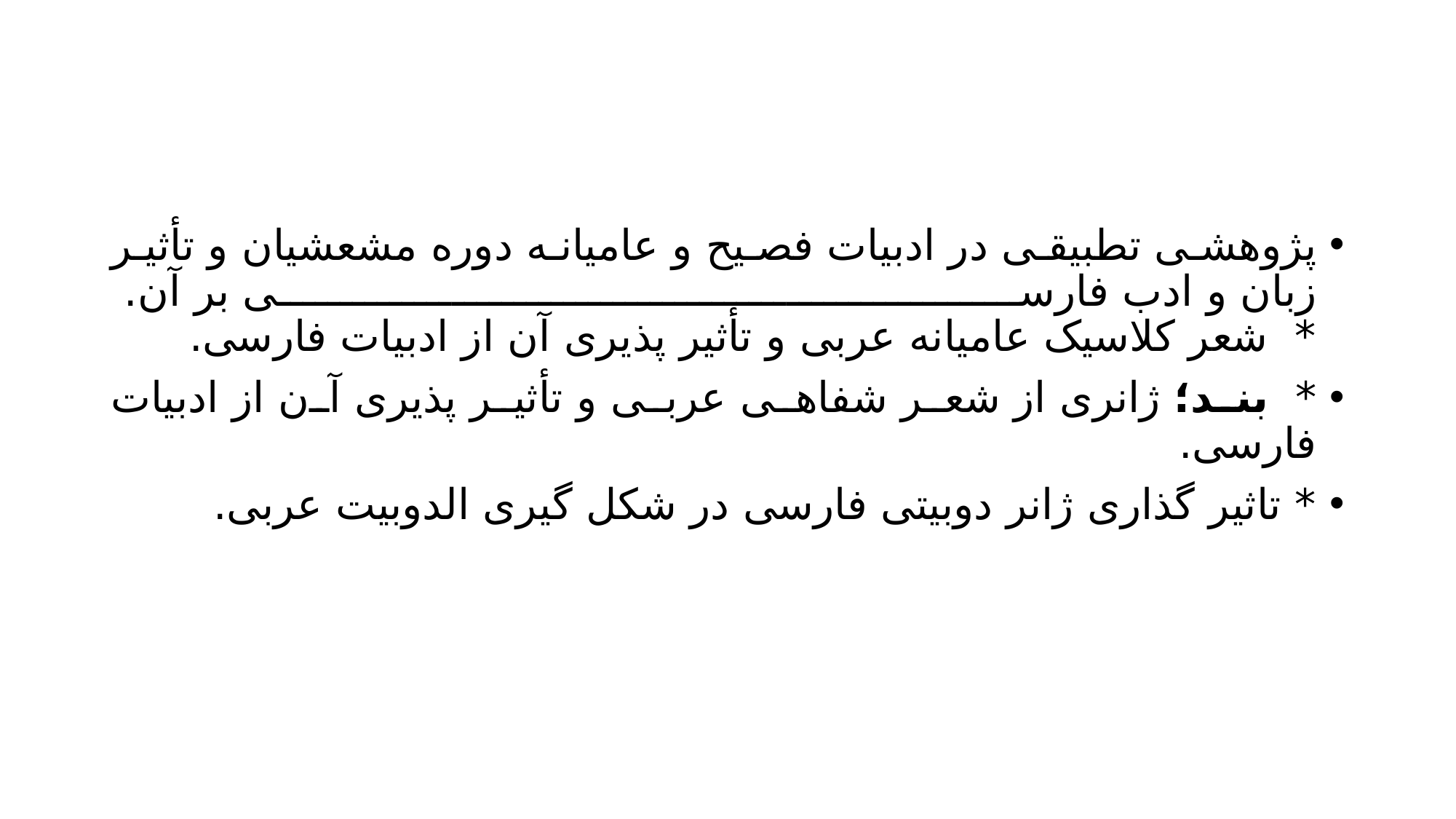

#
پژوهشی تطبیقی در ادبیات فصیح و عامیانه دوره مشعشیان و تأثیر زبان و ادب فارسی بر آن.
*  شعر کلاسیک عامیانه عربی و تأثیر پذیری آن از ادبیات فارسی.
*  بند؛ ژانری از شعر شفاهی عربی و تأثیر پذیری آن از ادبیات فارسی.
* تاثیر گذاری ژانر دوبیتی فارسی در شکل گیری الدوبيت عربی.